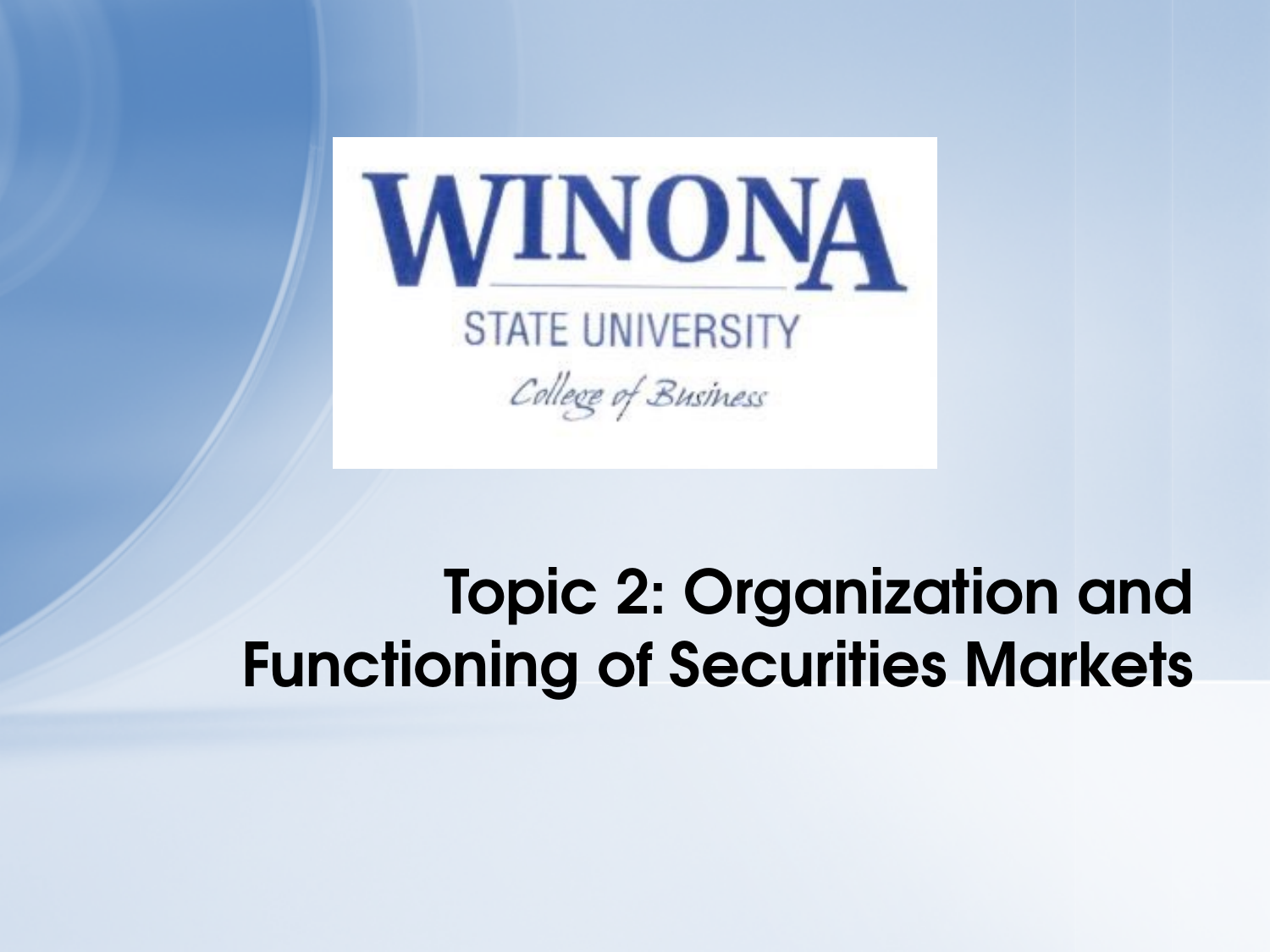

# Topic 2: Organization and Functioning of Securities Markets